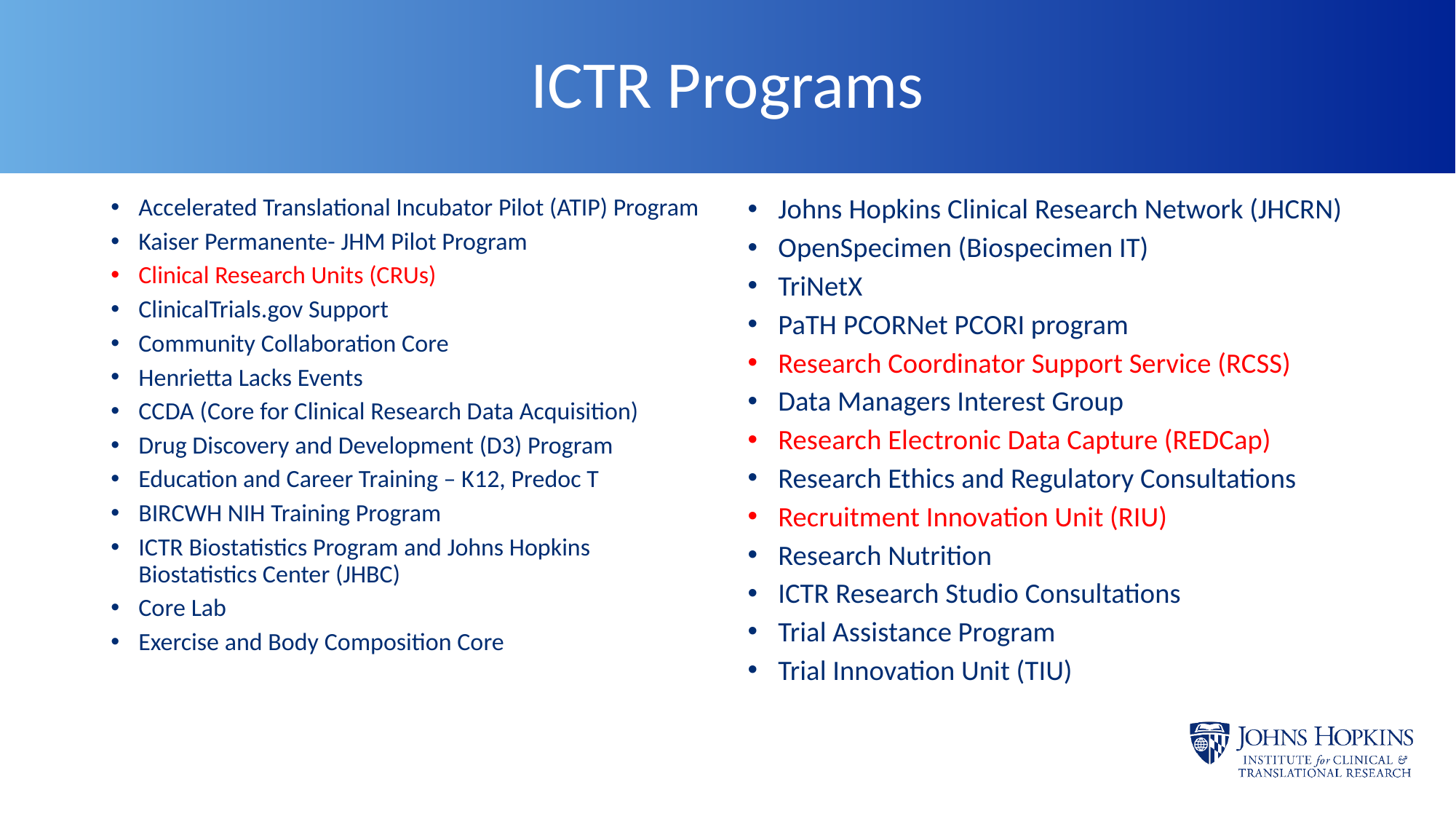

# ICTR Programs
Accelerated Translational Incubator Pilot (ATIP) Program
Kaiser Permanente- JHM Pilot Program
Clinical Research Units (CRUs)
ClinicalTrials.gov Support
Community Collaboration Core
Henrietta Lacks Events
CCDA (Core for Clinical Research Data Acquisition)
Drug Discovery and Development (D3) Program
Education and Career Training – K12, Predoc T
BIRCWH NIH Training Program
ICTR Biostatistics Program and Johns Hopkins Biostatistics Center (JHBC)
Core Lab
Exercise and Body Composition Core

Johns Hopkins Clinical Research Network (JHCRN)
OpenSpecimen (Biospecimen IT)
TriNetX
PaTH PCORNet PCORI program
Research Coordinator Support Service (RCSS)
Data Managers Interest Group
Research Electronic Data Capture (REDCap)
Research Ethics and Regulatory Consultations
Recruitment Innovation Unit (RIU)
Research Nutrition
ICTR Research Studio Consultations
Trial Assistance Program
Trial Innovation Unit (TIU)